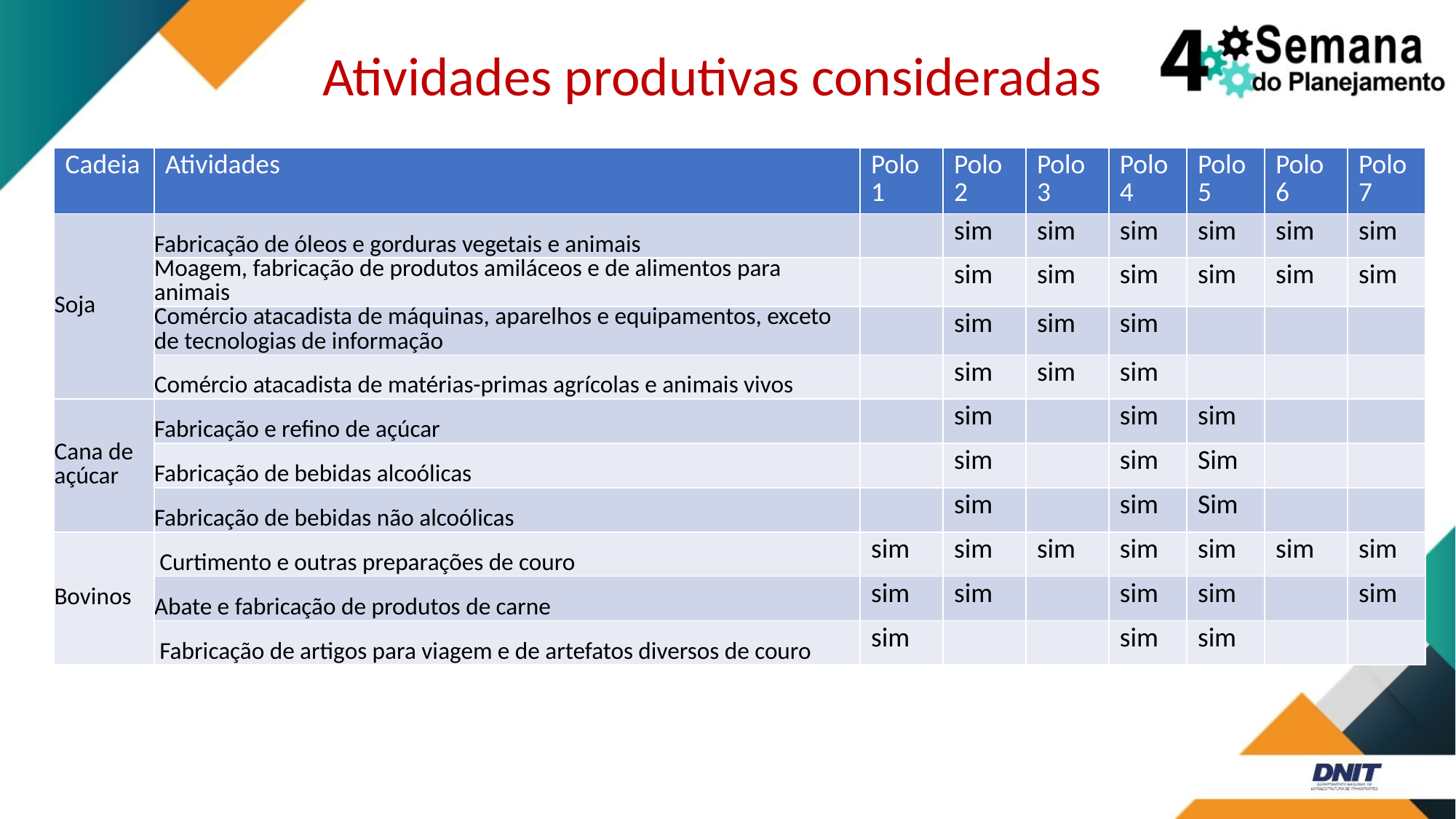

Atividades produtivas consideradas
| Cadeia | Atividades | Polo 1 | Polo 2 | Polo 3 | Polo 4 | Polo 5 | Polo 6 | Polo 7 |
| --- | --- | --- | --- | --- | --- | --- | --- | --- |
| Soja | Fabricação de óleos e gorduras vegetais e animais |  | sim | sim | sim | sim | sim | sim |
|  | Moagem, fabricação de produtos amiláceos e de alimentos para animais |  | sim | sim | sim | sim | sim | sim |
|  | Comércio atacadista de máquinas, aparelhos e equipamentos, exceto de tecnologias de informação |  | sim | sim | sim |  |  |  |
|  | Comércio atacadista de matérias-primas agrícolas e animais vivos |  | sim | sim | sim |  |  |  |
| Cana de açúcar | Fabricação e refino de açúcar |  | sim |  | sim | sim |  |  |
|  | Fabricação de bebidas alcoólicas |  | sim |  | sim | Sim |  |  |
|  | Fabricação de bebidas não alcoólicas |  | sim |  | sim | Sim |  |  |
| Bovinos | Curtimento e outras preparações de couro | sim | sim | sim | sim | sim | sim | sim |
|  | Abate e fabricação de produtos de carne | sim | sim |  | sim | sim |  | sim |
|  | Fabricação de artigos para viagem e de artefatos diversos de couro | sim |  |  | sim | sim |  |  |